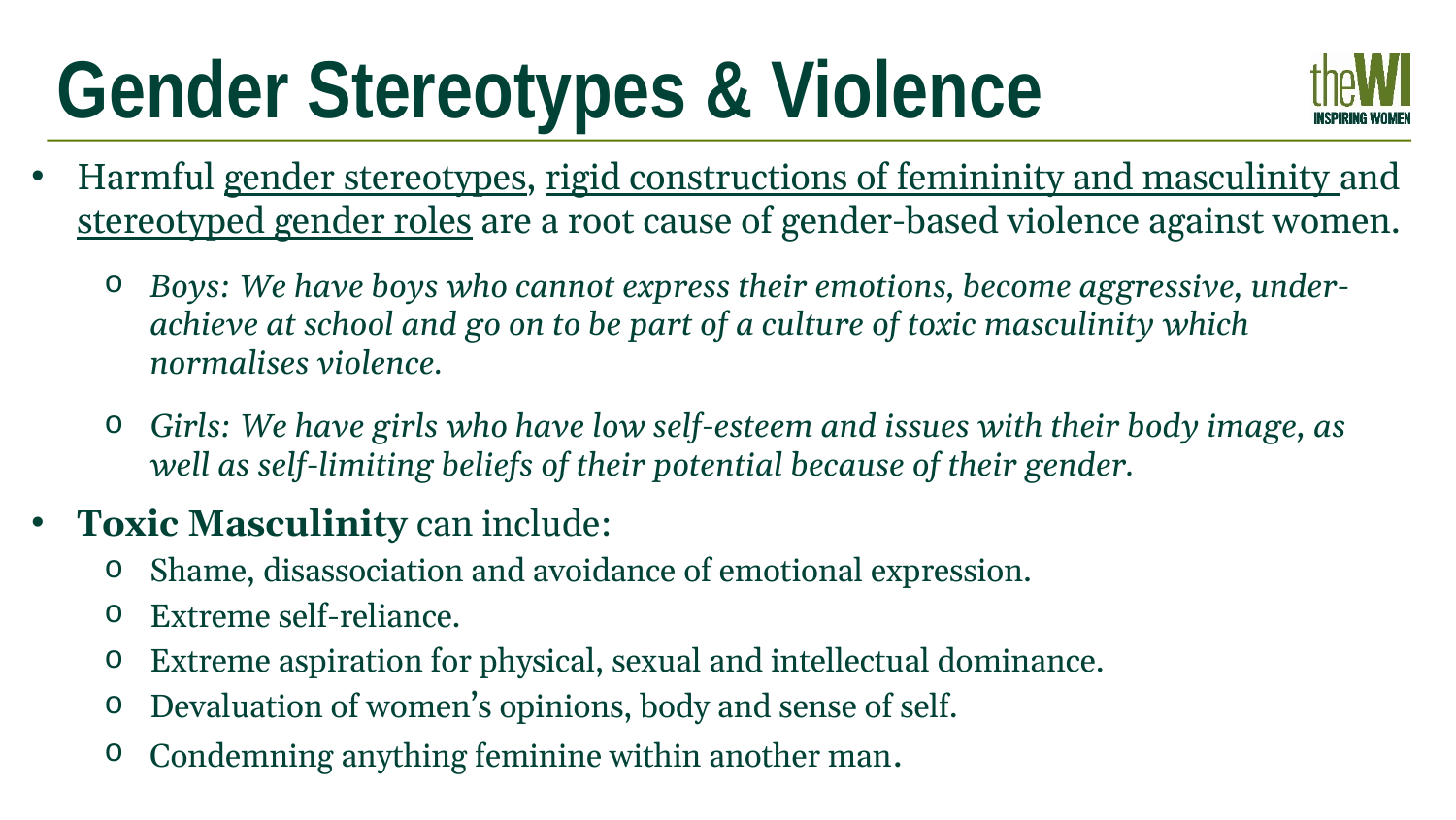

Gender Stereotypes & Violence
Harmful gender stereotypes, rigid constructions of femininity and masculinity and stereotyped gender roles are a root cause of gender-based violence against women.
Boys: We have boys who cannot express their emotions, become aggressive, under-achieve at school and go on to be part of a culture of toxic masculinity which normalises violence.
Girls: We have girls who have low self-esteem and issues with their body image, as well as self-limiting beliefs of their potential because of their gender.
Toxic Masculinity can include:
Shame, disassociation and avoidance of emotional expression.
Extreme self-reliance.
Extreme aspiration for physical, sexual and intellectual dominance.
Devaluation of women’s opinions, body and sense of self.
Condemning anything feminine within another man.